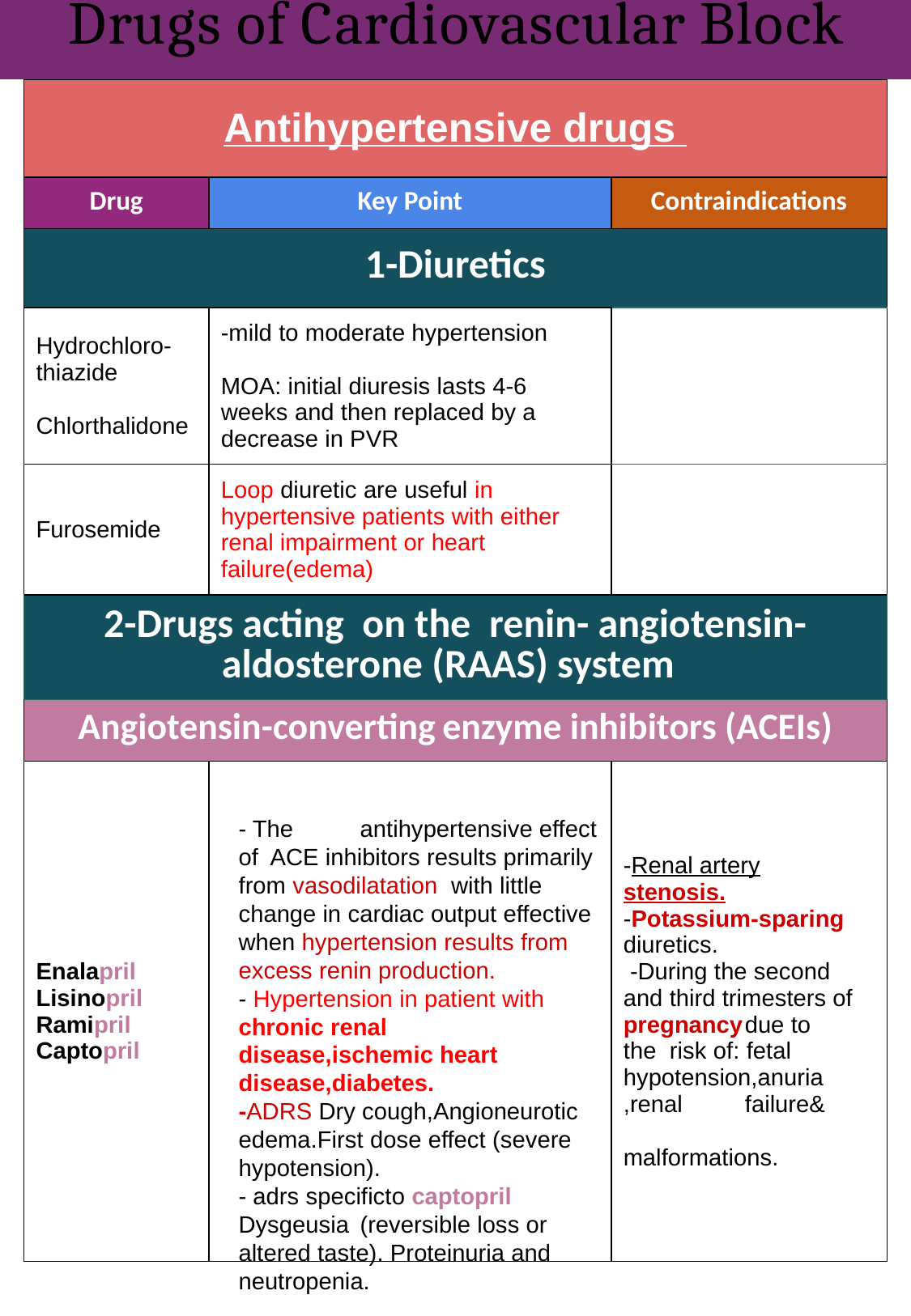

Drugs of Cardiovascular Block
| Antihypertensive drugs |  |  |
| --- | --- | --- |
| Drug | Key Point | Contraindications |
| 1-Diuretics |  |  |
| Hydrochloro- thiazide Chlorthalidone | -mild to moderate hypertension MOA: initial diuresis lasts 4-6 weeks and then replaced by a decrease in PVR |  |
| Furosemide | Loop diuretic are useful in hypertensive patients with either renal impairment or heart failure(edema) |  |
| 2-Drugs acting on the renin- angiotensin- aldosterone (RAAS) system |  |  |
| Angiotensin-converting enzyme inhibitors (ACEIs) |  |  |
| Enalapril Lisinopril Ramipril Captopril |  | -Renal artery stenosis. -Potassium-sparing diuretics. -During the second and third trimesters of pregnancy due to the risk of: fetal hypotension,anuria ,renal failure& malformations. |
|  |  |  |
|  |  |  |
|  |  |  |
- The	antihypertensive effect of  ACE inhibitors results primarily from vasodilatation  with little change in cardiac output effective when hypertension results from excess renin production.
- Hypertension in patient with chronic renal	disease,ischemic heart	disease,diabetes.
-ADRS Dry cough,Angioneurotic edema.First dose effect (severe hypotension).
- adrs specificto captopril Dysgeusia	(reversible loss or altered taste). Proteinuria and neutropenia.